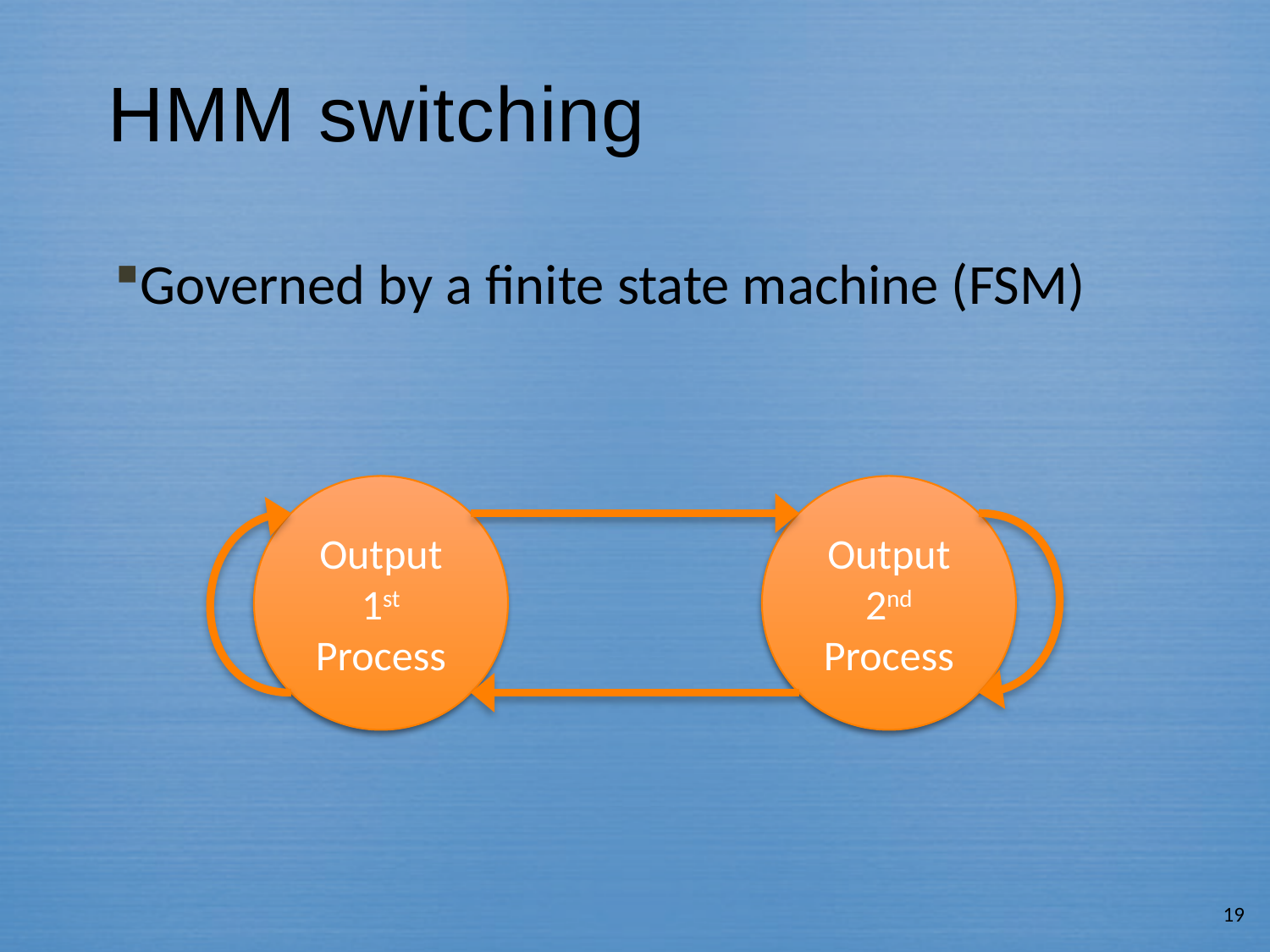

# HMM switching
Governed by a finite state machine (FSM)
Output 1st Process
Output 2nd Process
19